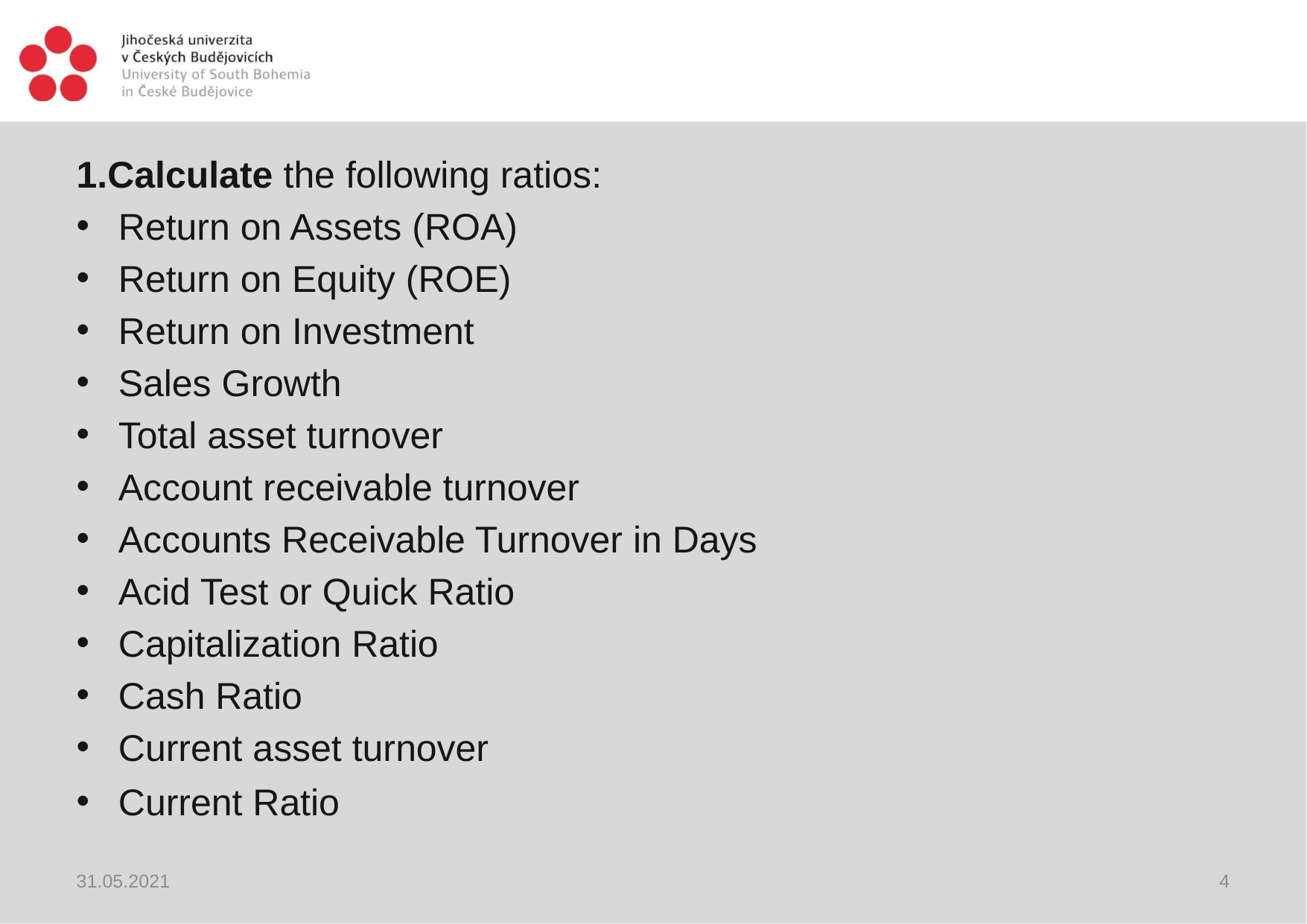

#
1.Calculate the following ratios:
Return on Assets (ROA)
Return on Equity (ROE)
Return on Investment
Sales Growth
Total asset turnover
Account receivable turnover
Accounts Receivable Turnover in Days
Acid Test or Quick Ratio
Capitalization Ratio
Cash Ratio
Current asset turnover
Current Ratio
31.05.2021
4